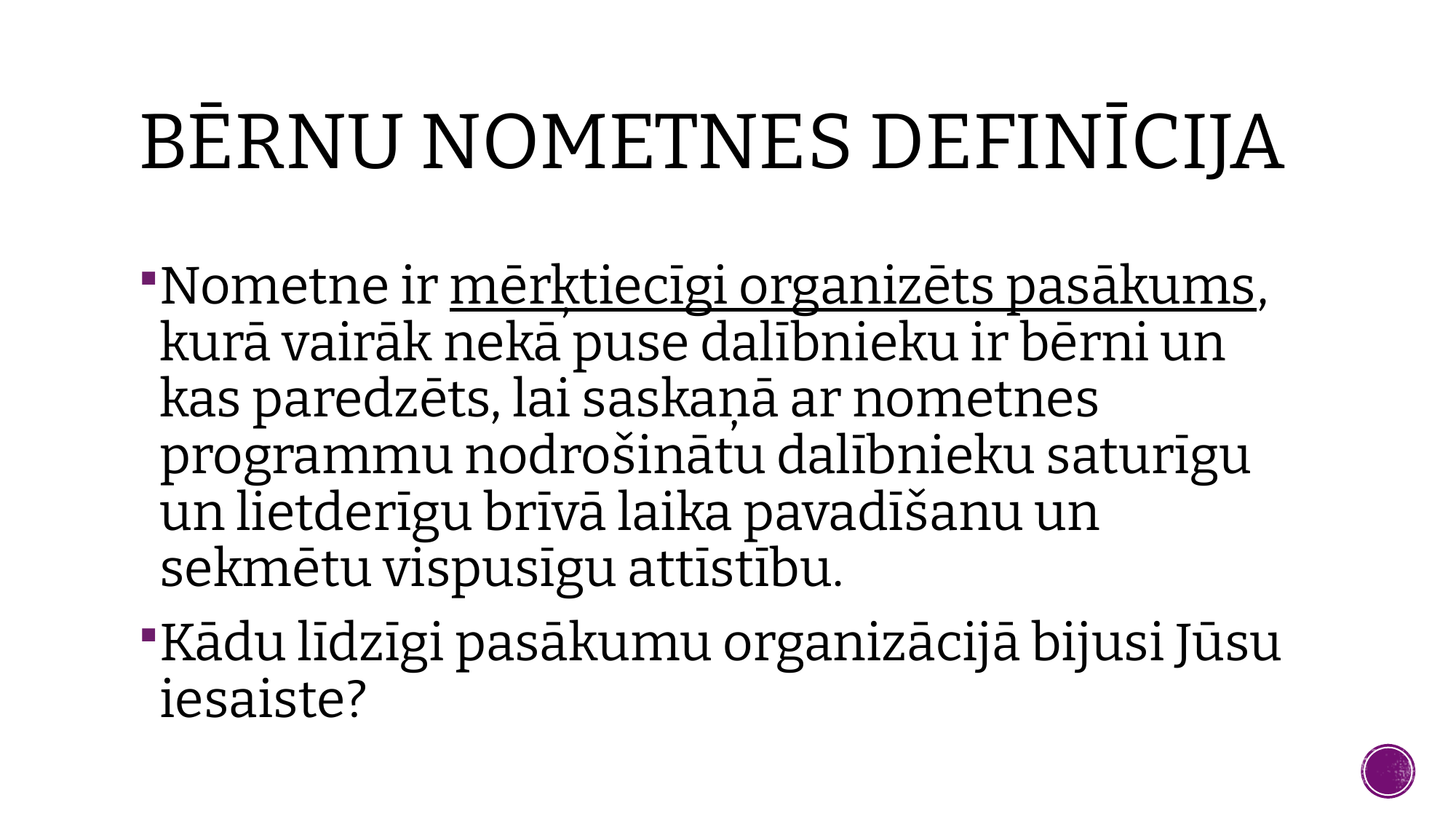

# Bērnu nometnes DEFINĪCIJA
Nometne ir mērķtiecīgi organizēts pasākums, kurā vairāk nekā puse dalībnieku ir bērni un kas paredzēts, lai saskaņā ar nometnes programmu nodrošinātu dalībnieku saturīgu un lietderīgu brīvā laika pavadīšanu un sekmētu vispusīgu attīstību.
Kādu līdzīgi pasākumu organizācijā bijusi Jūsu iesaiste?